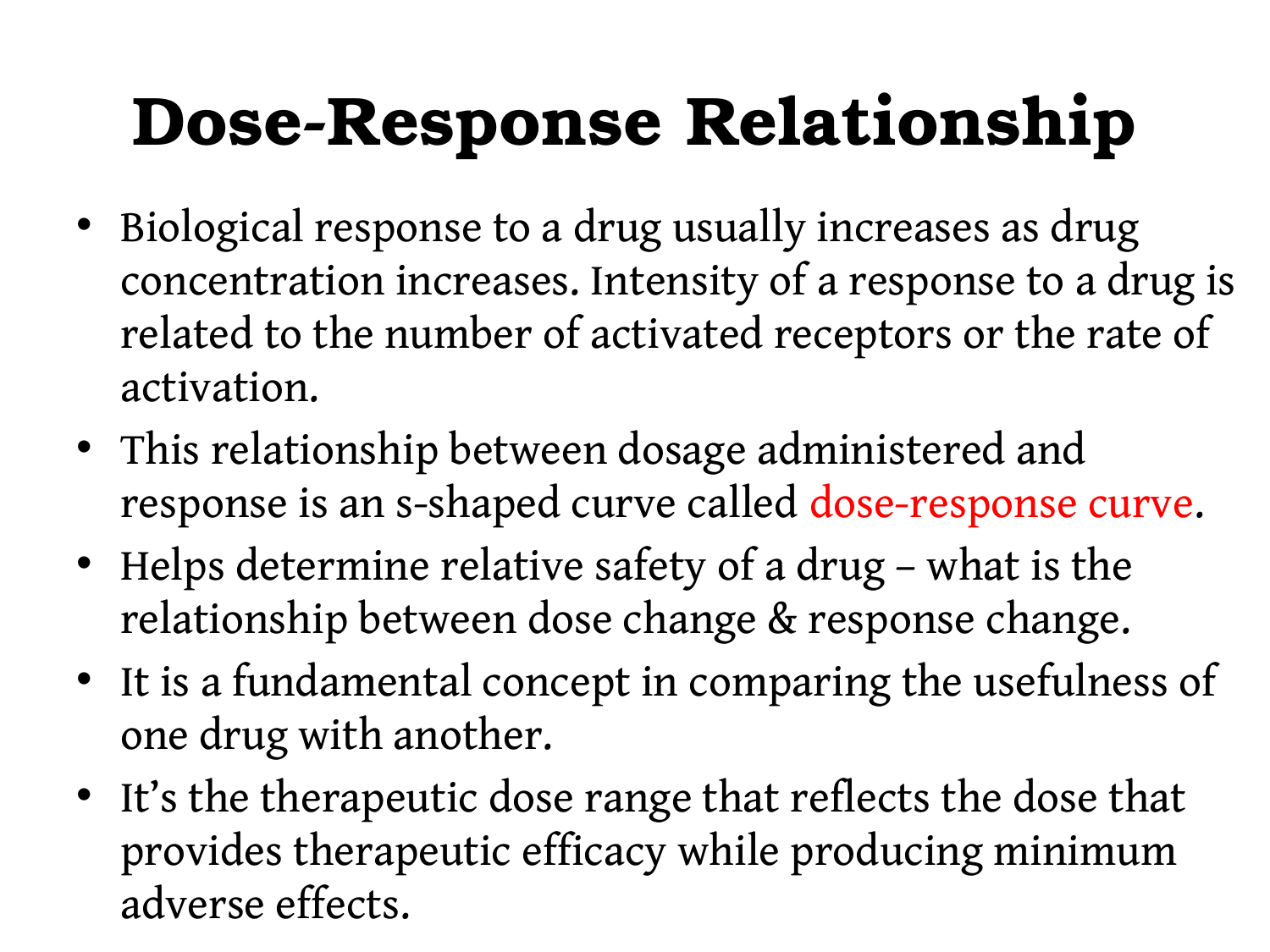

# Dose-Response Relationship
Biological response to a drug usually increases as drug concentration increases. Intensity of a response to a drug is related to the number of activated receptors or the rate of activation.
This relationship between dosage administered and response is an s-shaped curve called dose-response curve.
Helps determine relative safety of a drug – what is the relationship between dose change & response change.
It is a fundamental concept in comparing the usefulness of one drug with another.
It’s the therapeutic dose range that reflects the dose that provides therapeutic efficacy while producing minimum adverse effects.